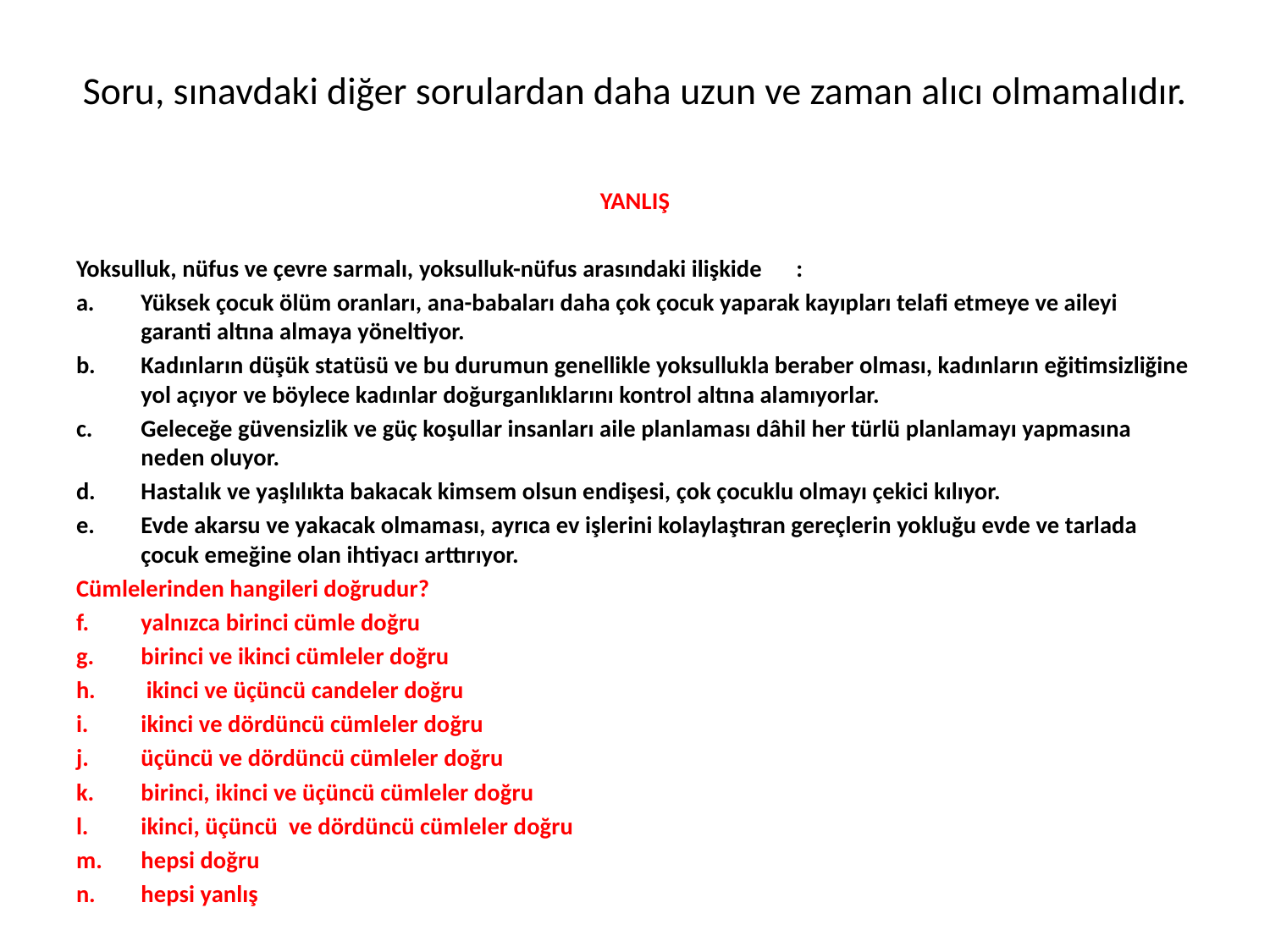

# Soru, sınavdaki diğer sorulardan daha uzun ve zaman alıcı olmamalıdır.
YANLIŞ

Yoksulluk, nüfus ve çevre sarmalı, yoksulluk-nüfus arasındaki ilişkide	:
Yüksek çocuk ölüm oranları, ana-babaları daha çok çocuk yaparak kayıpları telafi etmeye ve aileyi garanti altına almaya yöneltiyor.
Kadınların düşük statüsü ve bu durumun genellikle yoksullukla beraber olması, kadınların eğitimsizliğine yol açıyor ve böylece kadınlar doğurganlıklarını kontrol altına alamıyorlar.
Geleceğe güvensizlik ve güç koşullar insanları aile planlaması dâhil her türlü planlamayı yapmasına neden oluyor.
Hastalık ve yaşlılıkta bakacak kimsem olsun endişesi, çok çocuklu olmayı çekici kılıyor.
Evde akarsu ve yakacak olmaması, ayrıca ev işlerini kolaylaştıran gereçlerin yokluğu evde ve tarlada çocuk emeğine olan ihtiyacı arttırıyor.
Cümlelerinden hangileri doğrudur?
yalnızca birinci cümle doğru
birinci ve ikinci cümleler doğru
 ikinci ve üçüncü candeler doğru
ikinci ve dördüncü cümleler doğru
üçüncü ve dördüncü cümleler doğru
birinci, ikinci ve üçüncü cümleler doğru
ikinci, üçüncü  ve dördüncü cümleler doğru
hepsi doğru
hepsi yanlış